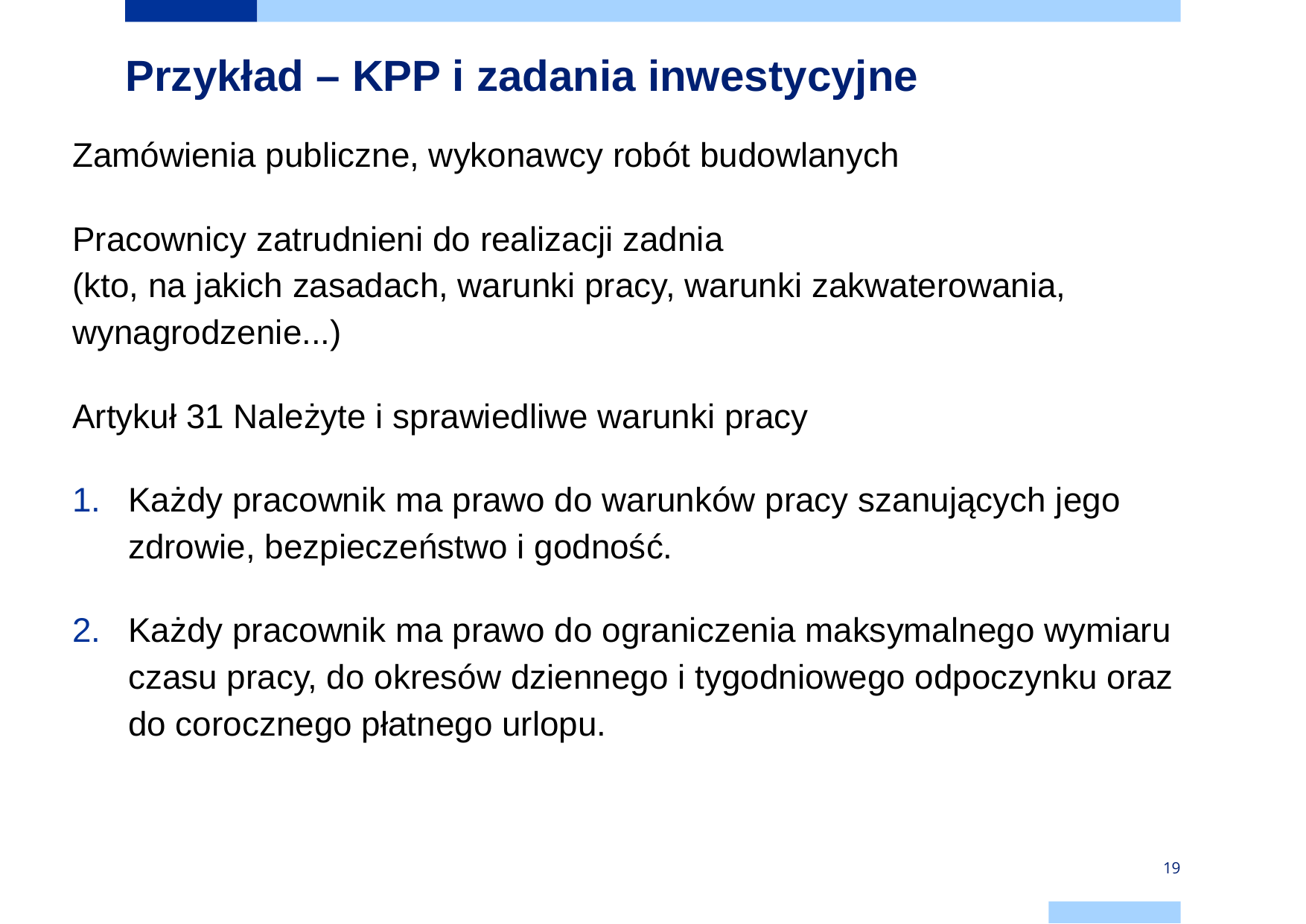

# Przykład – KPP i zadania inwestycyjne
Zamówienia publiczne, wykonawcy robót budowlanych
Pracownicy zatrudnieni do realizacji zadnia
(kto, na jakich zasadach, warunki pracy, warunki zakwaterowania, wynagrodzenie...)
Artykuł 31 Należyte i sprawiedliwe warunki pracy
Każdy pracownik ma prawo do warunków pracy szanujących jego zdrowie, bezpieczeństwo i godność.
Każdy pracownik ma prawo do ograniczenia maksymalnego wymiaru czasu pracy, do okresów dziennego i tygodniowego odpoczynku oraz
do corocznego płatnego urlopu.

19